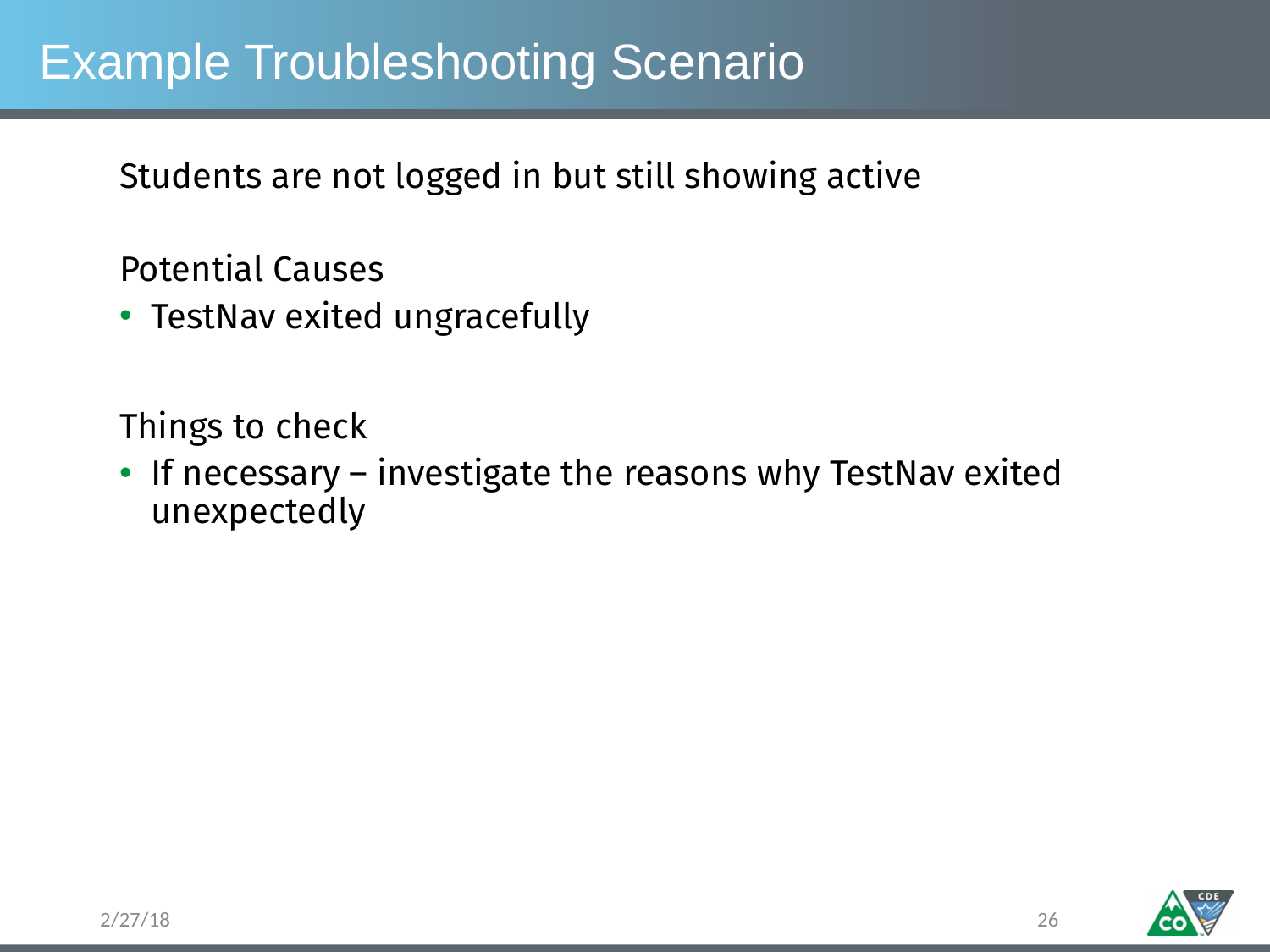

# Example Troubleshooting Scenario
Students are not logged in but still showing active

Potential Causes
TestNav exited ungracefully

Things to check
If necessary – investigate the reasons why TestNav exited unexpectedly